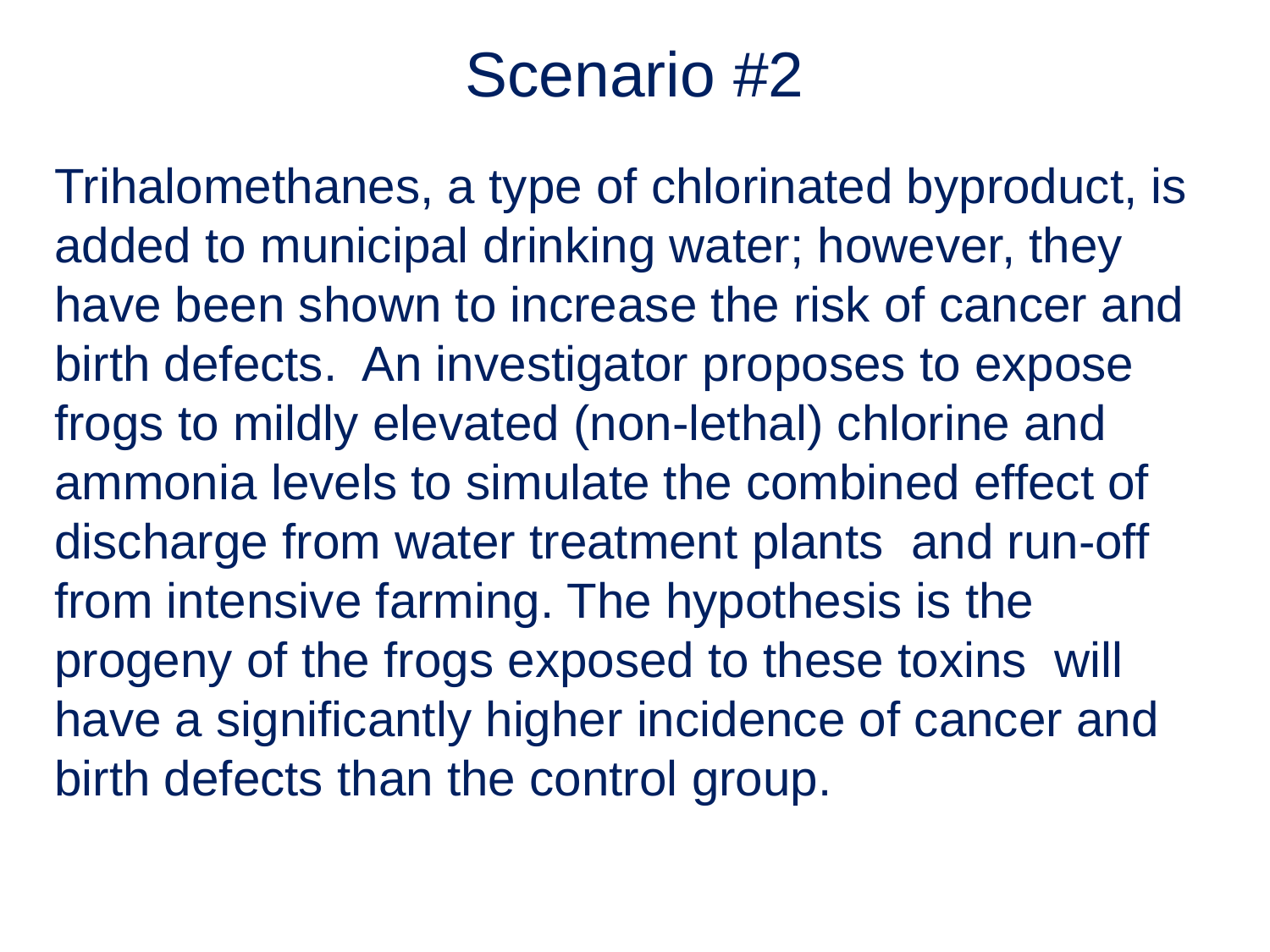

# Scenario #2
Trihalomethanes, a type of chlorinated byproduct, is added to municipal drinking water; however, they have been shown to increase the risk of cancer and birth defects.  An investigator proposes to expose frogs to mildly elevated (non-lethal) chlorine and ammonia levels to simulate the combined effect of discharge from water treatment plants  and run-off from intensive farming. The hypothesis is the progeny of the frogs exposed to these toxins  will have a significantly higher incidence of cancer and birth defects than the control group.
8